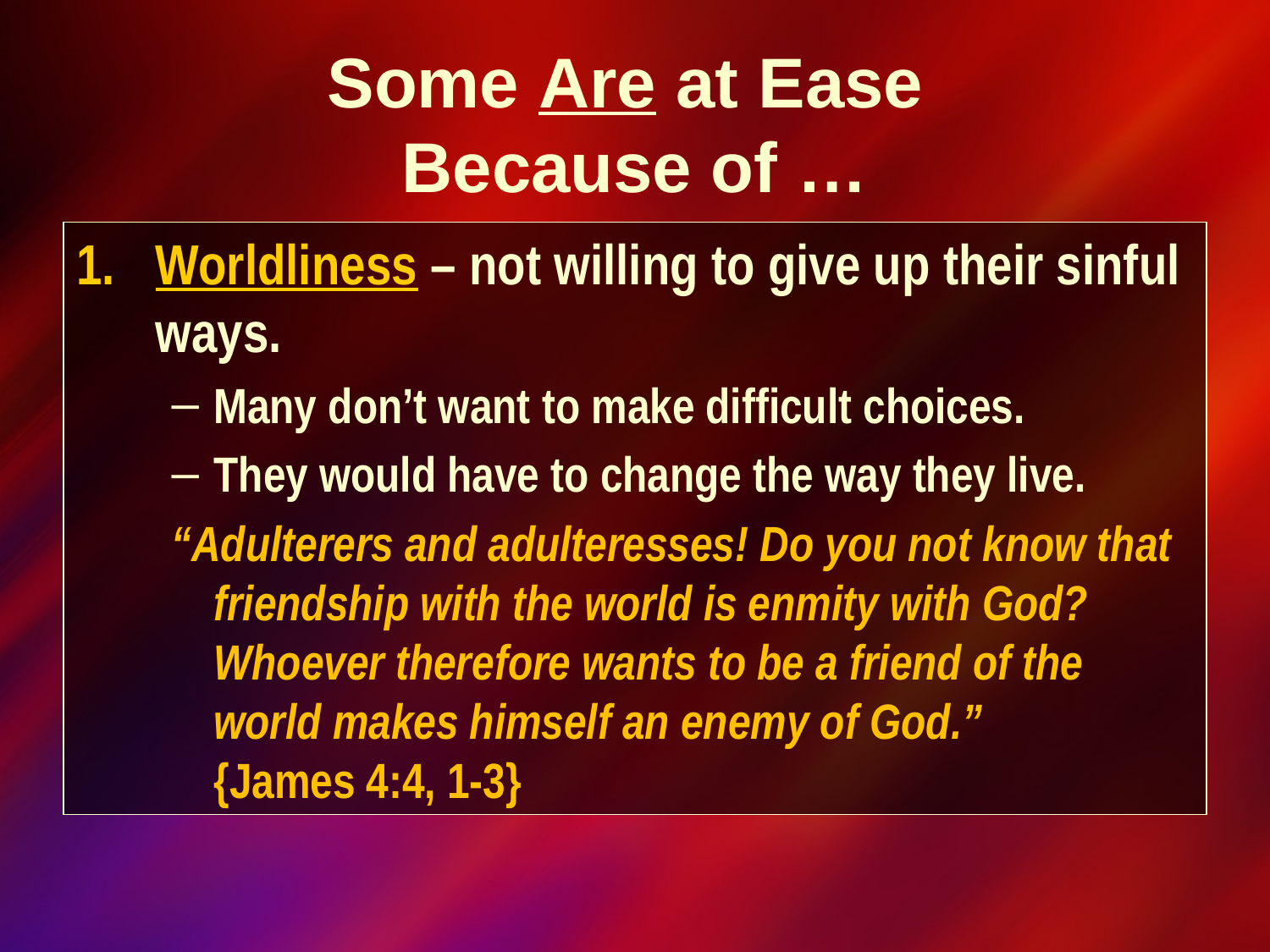

Some Are at Ease
Because of …
Worldliness – not willing to give up their sinful ways.
Many don’t want to make difficult choices.
They would have to change the way they live.
“Adulterers and adulteresses! Do you not know that friendship with the world is enmity with God? Whoever therefore wants to be a friend of the world makes himself an enemy of God.”
{James 4:4, 1-3}